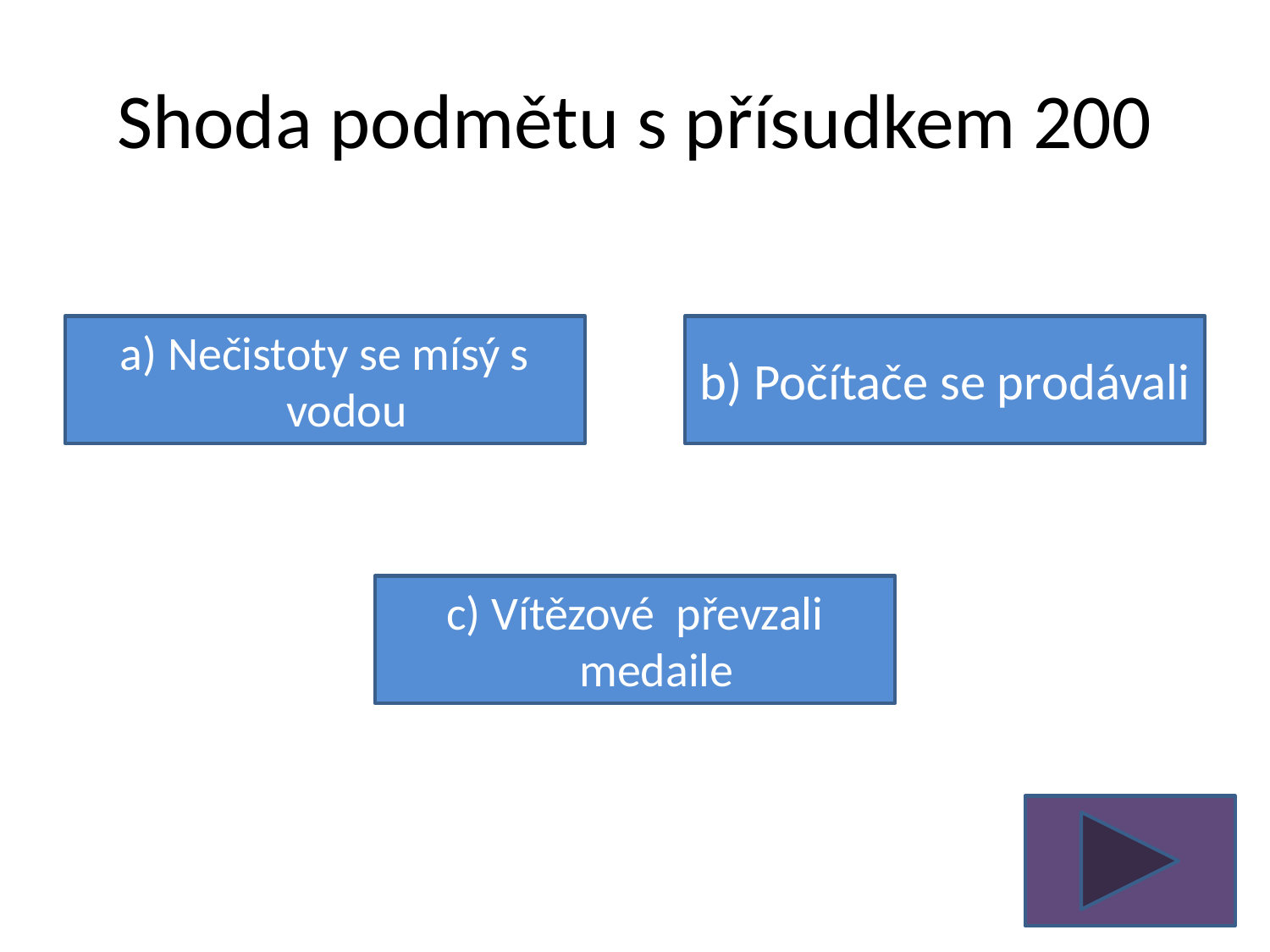

# Shoda podmětu s přísudkem 200

a) Nečistoty se mísý s vodou
b) Počítače se prodávali
 c) Vítězové  převzali  medaile